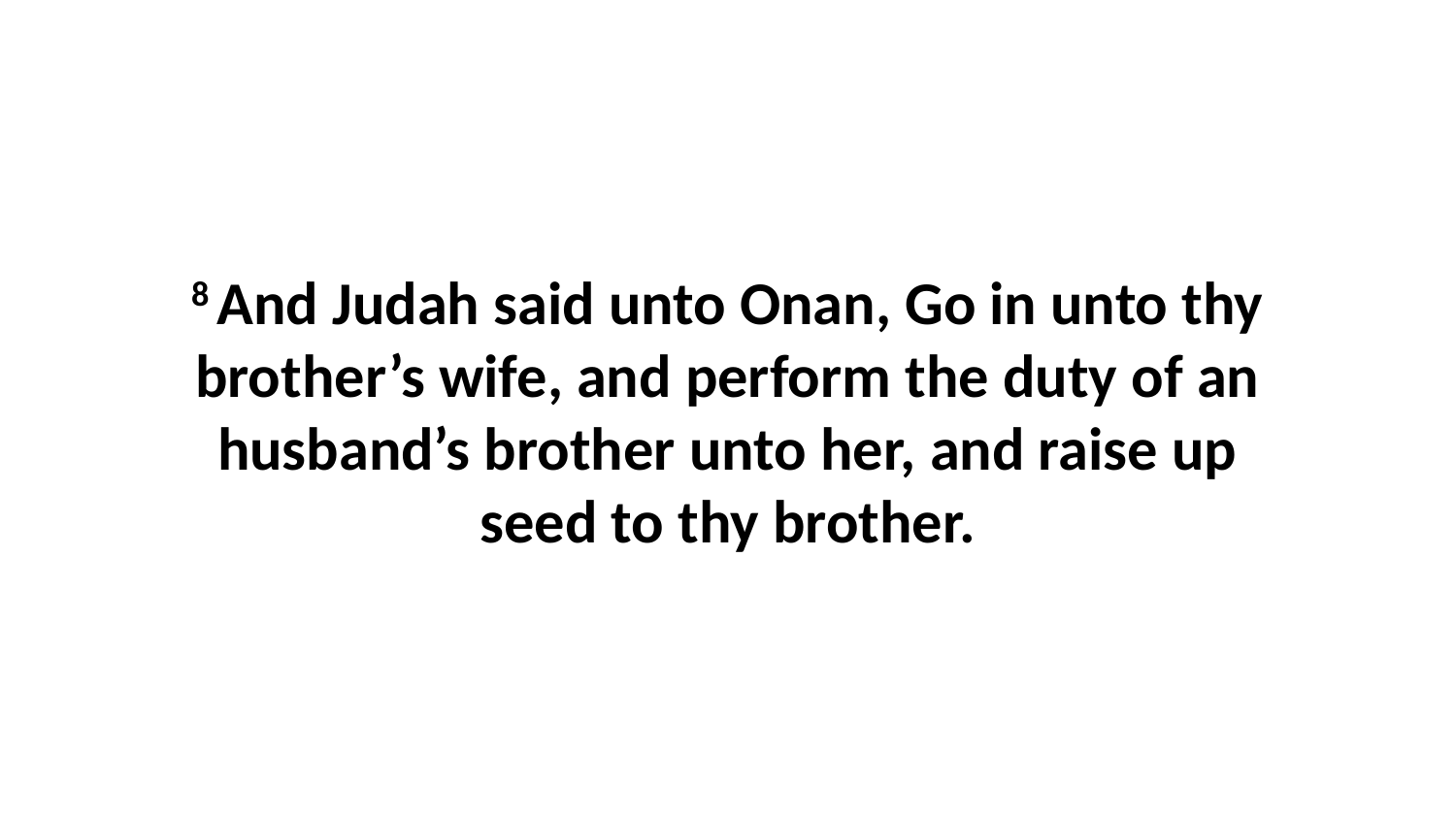

8 And Judah said unto Onan, Go in unto thy brother’s wife, and perform the duty of an husband’s brother unto her, and raise up seed to thy brother.